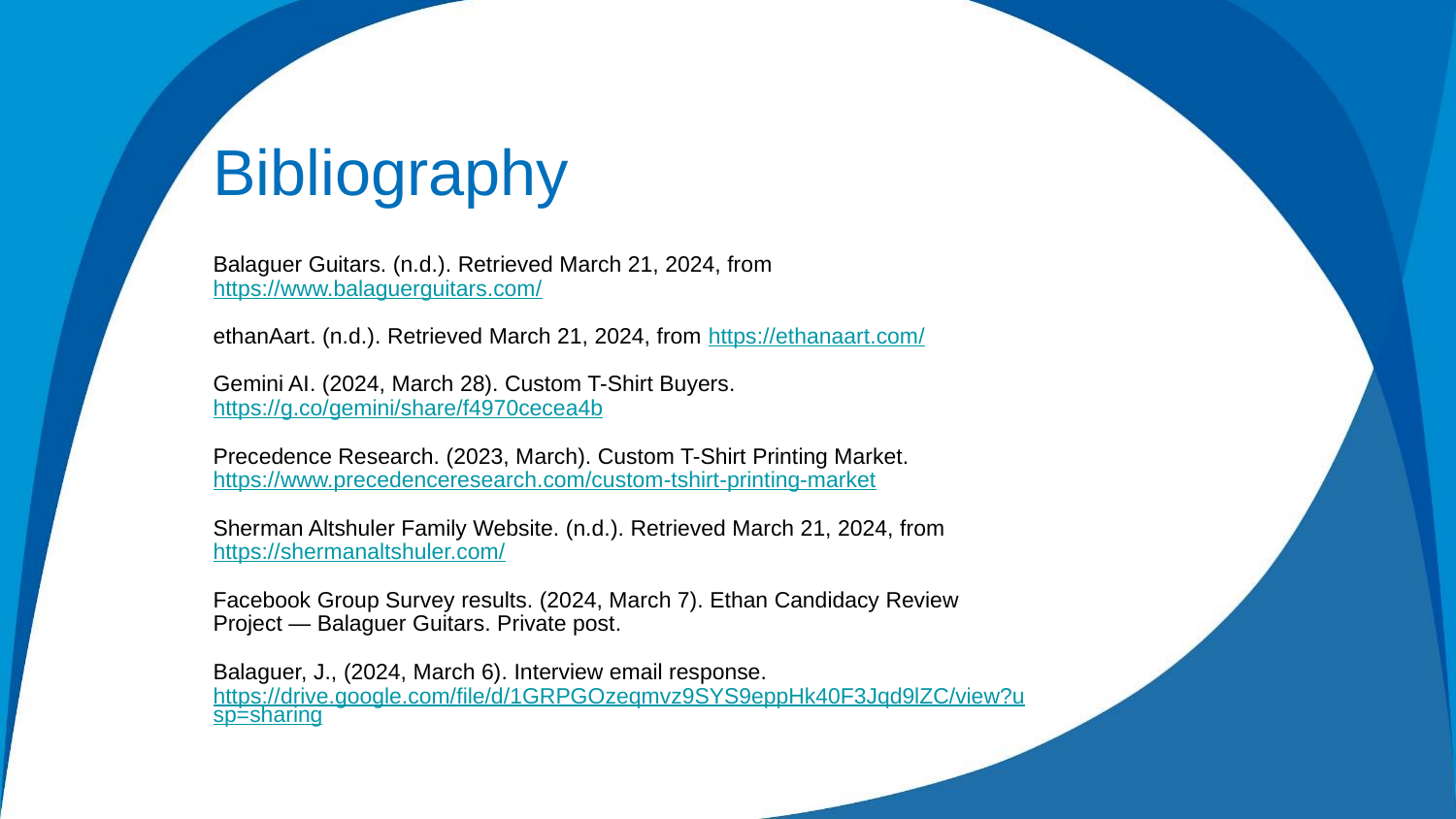

Bibliography
Balaguer Guitars. (n.d.). Retrieved March 21, 2024, from https://www.balaguerguitars.com/
ethanAart. (n.d.). Retrieved March 21, 2024, from https://ethanaart.com/

Gemini AI. (2024, March 28). Custom T-Shirt Buyers.  https://g.co/gemini/share/f4970cecea4b

Precedence Research. (2023, March). Custom T-Shirt Printing Market. https://www.precedenceresearch.com/custom-tshirt-printing-market

Sherman Altshuler Family Website. (n.d.). Retrieved March 21, 2024, from https://shermanaltshuler.com/

Facebook Group Survey results. (2024, March 7). Ethan Candidacy Review Project — Balaguer Guitars. Private post.

Balaguer, J., (2024, March 6). Interview email response. https://drive.google.com/file/d/1GRPGOzeqmvz9SYS9eppHk40F3Jqd9lZC/view?usp=sharing